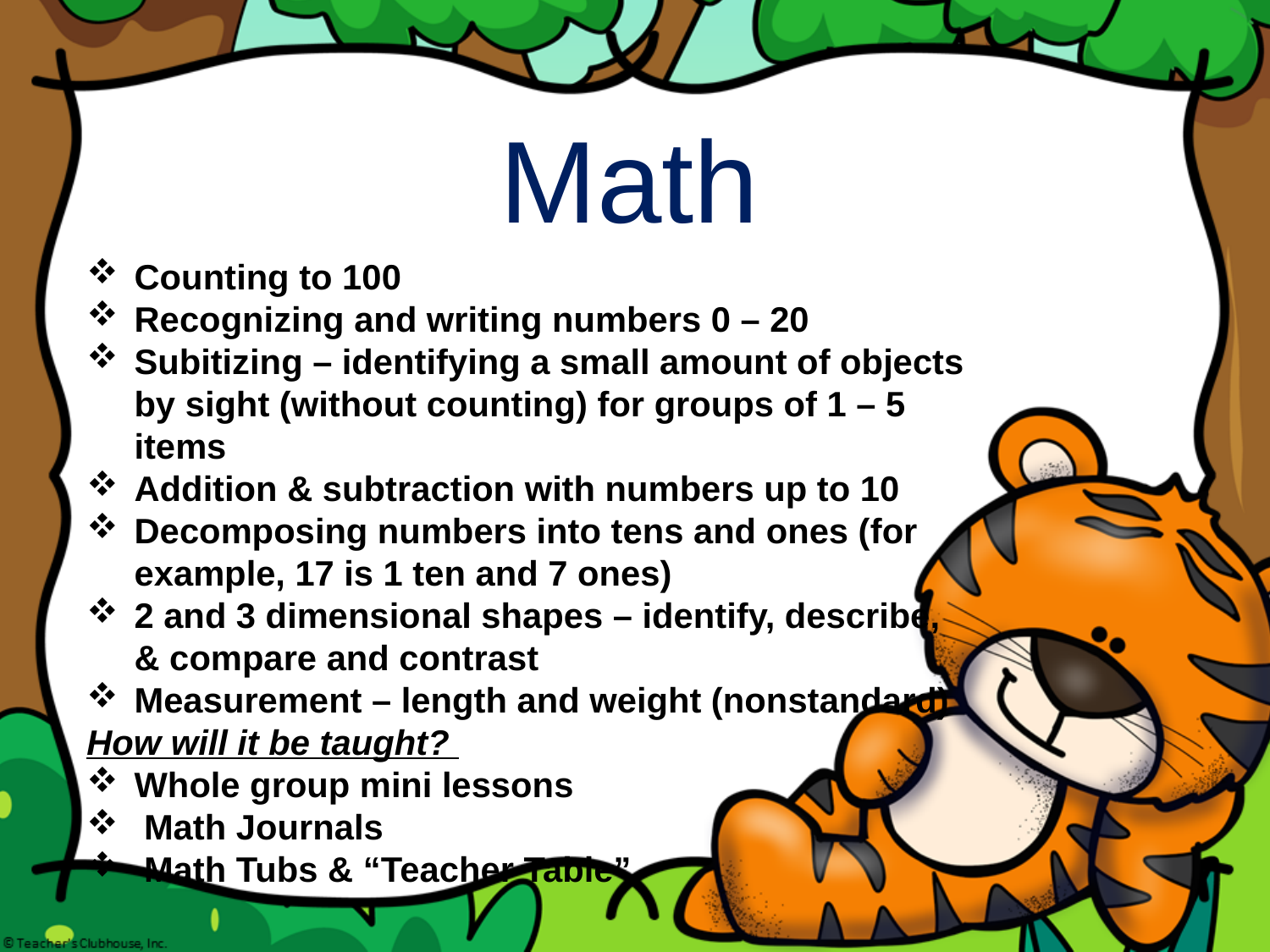

Math

Counting to 100
Recognizing and writing numbers 0 – 20
Subitizing – identifying a small amount of objects by sight (without counting) for groups of 1 – 5 items
Addition & subtraction with numbers up to 10
Decomposing numbers into tens and ones (for example, 17 is 1 ten and 7 ones)
2 and 3 dimensional shapes – identify, describe, & compare and contrast
Measurement – length and weight (nonstandard)
How will it be taught?
Whole group mini lessons
 Math Journals
 Math Tubs & “Teacher Table”